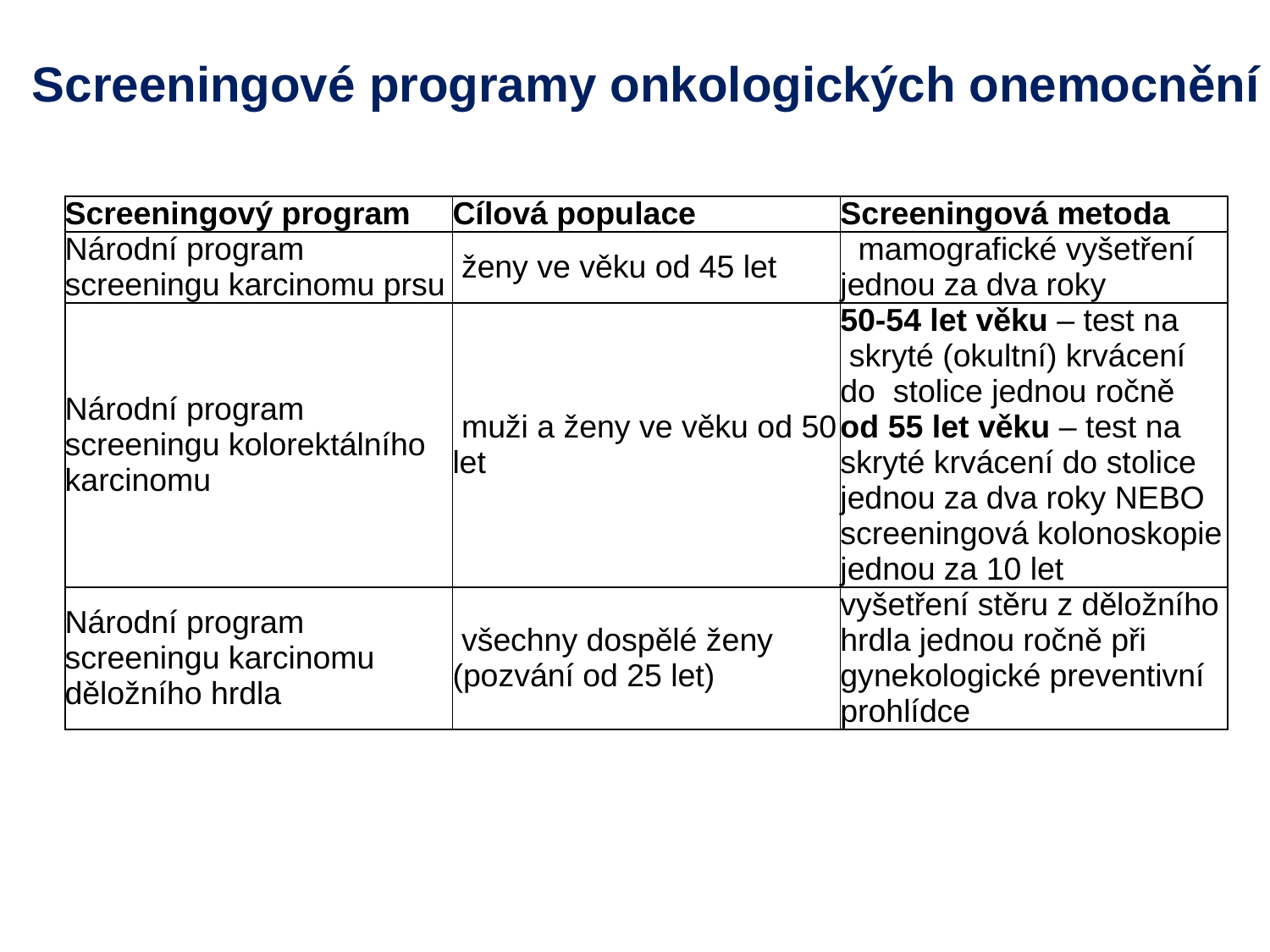

Screeningové programy onkologických onemocnění
| Screeningový program | Cílová populace | Screeningová metoda |
| --- | --- | --- |
| Národní program screeningu karcinomu prsu | ženy ve věku od 45 let | mamografické vyšetření jednou za dva roky |
| Národní program screeningu kolorektálního karcinomu | muži a ženy ve věku od 50 let | 50-54 let věku – test na skryté (okultní) krvácení do stolice jednou ročně od 55 let věku – test na skryté krvácení do stolice jednou za dva roky NEBO screeningová kolonoskopie jednou za 10 let |
| Národní program screeningu karcinomu děložního hrdla | všechny dospělé ženy (pozvání od 25 let) | vyšetření stěru z děložního hrdla jednou ročně při gynekologické preventivní prohlídce |